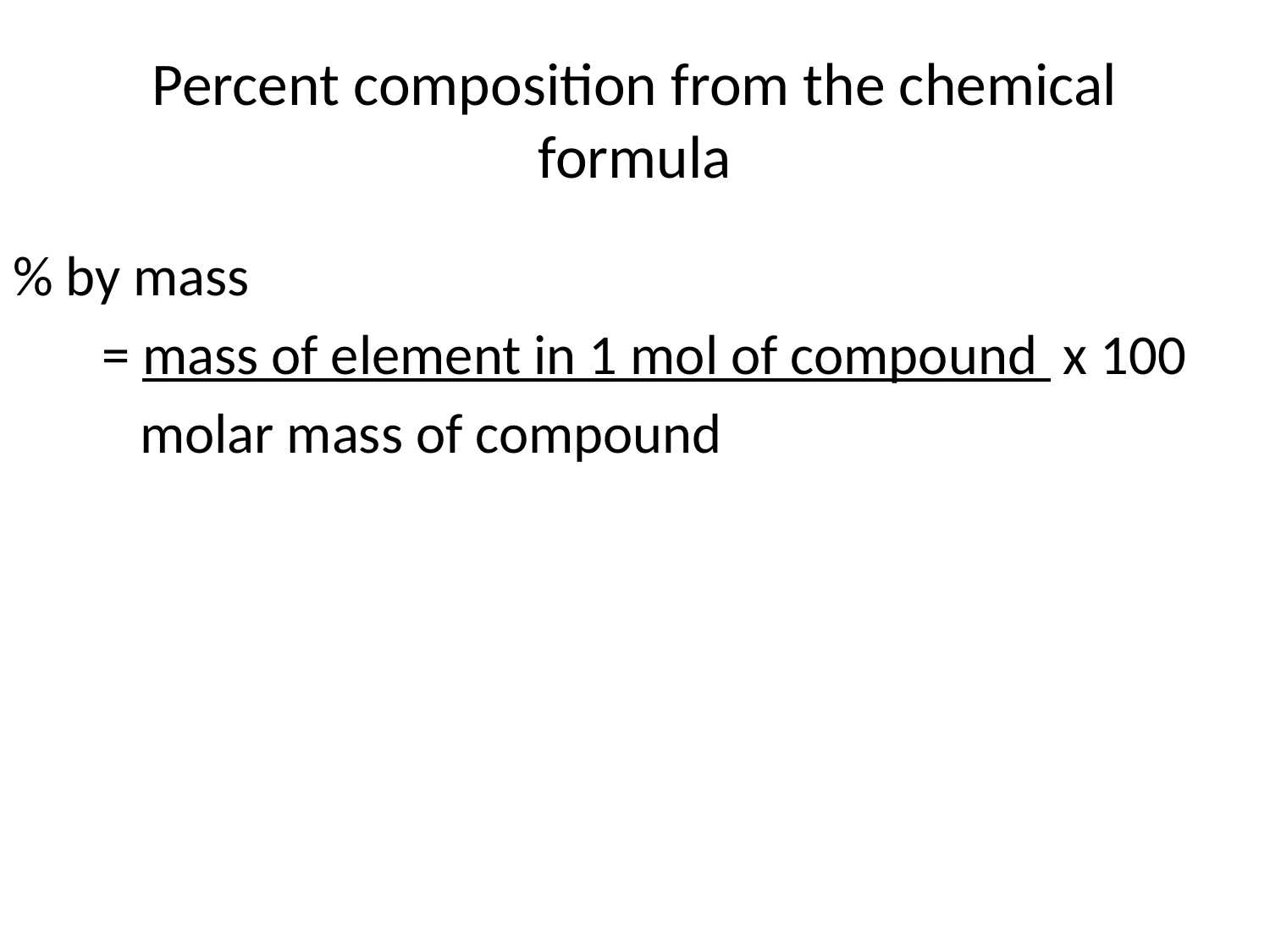

# Percent composition from the chemical formula
% by mass
       = mass of element in 1 mol of compound  x 100
          molar mass of compound